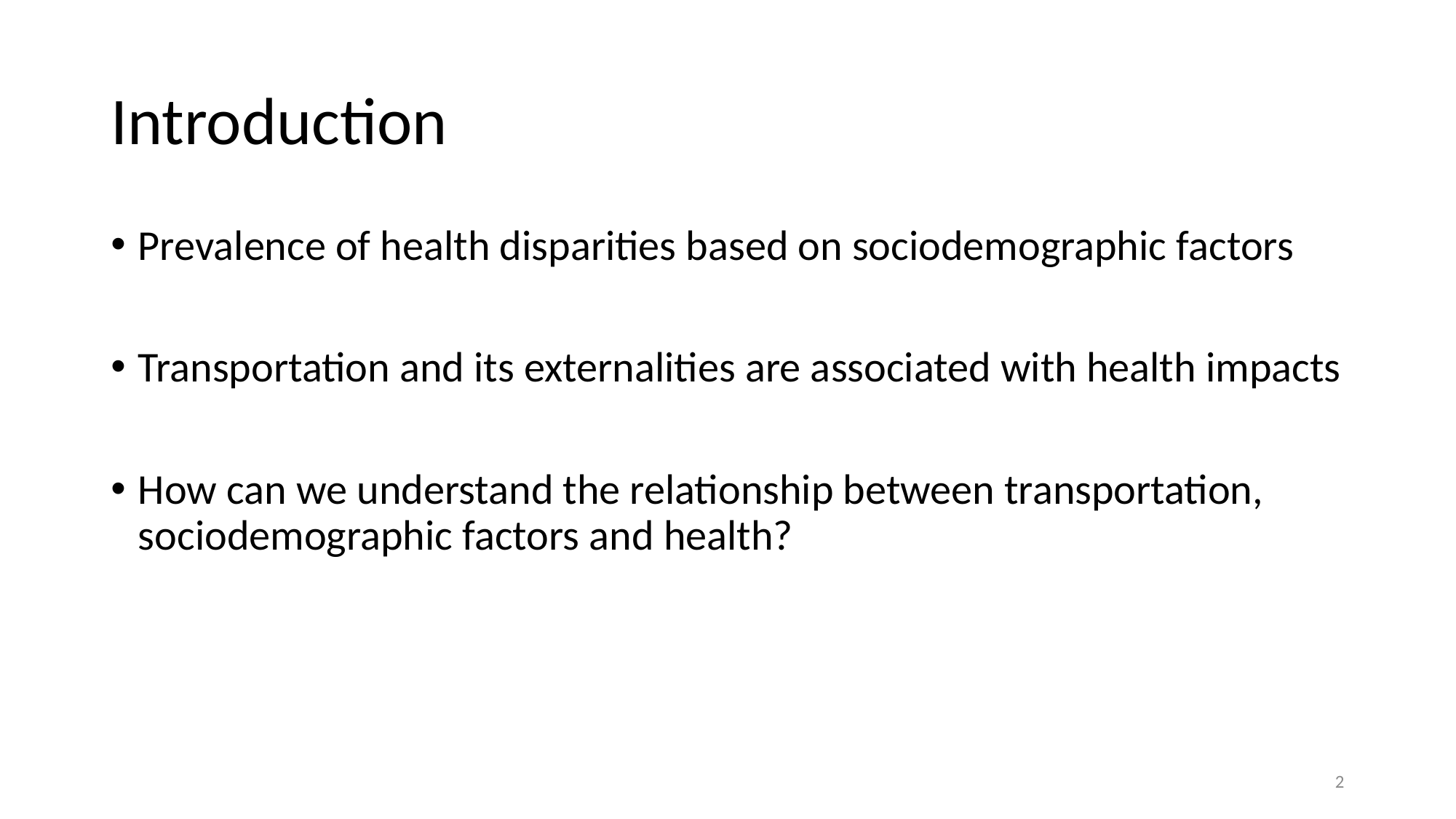

# Introduction
Prevalence of health disparities based on sociodemographic factors

Transportation and its externalities are associated with health impacts

How can we understand the relationship between transportation, sociodemographic factors and health?

2